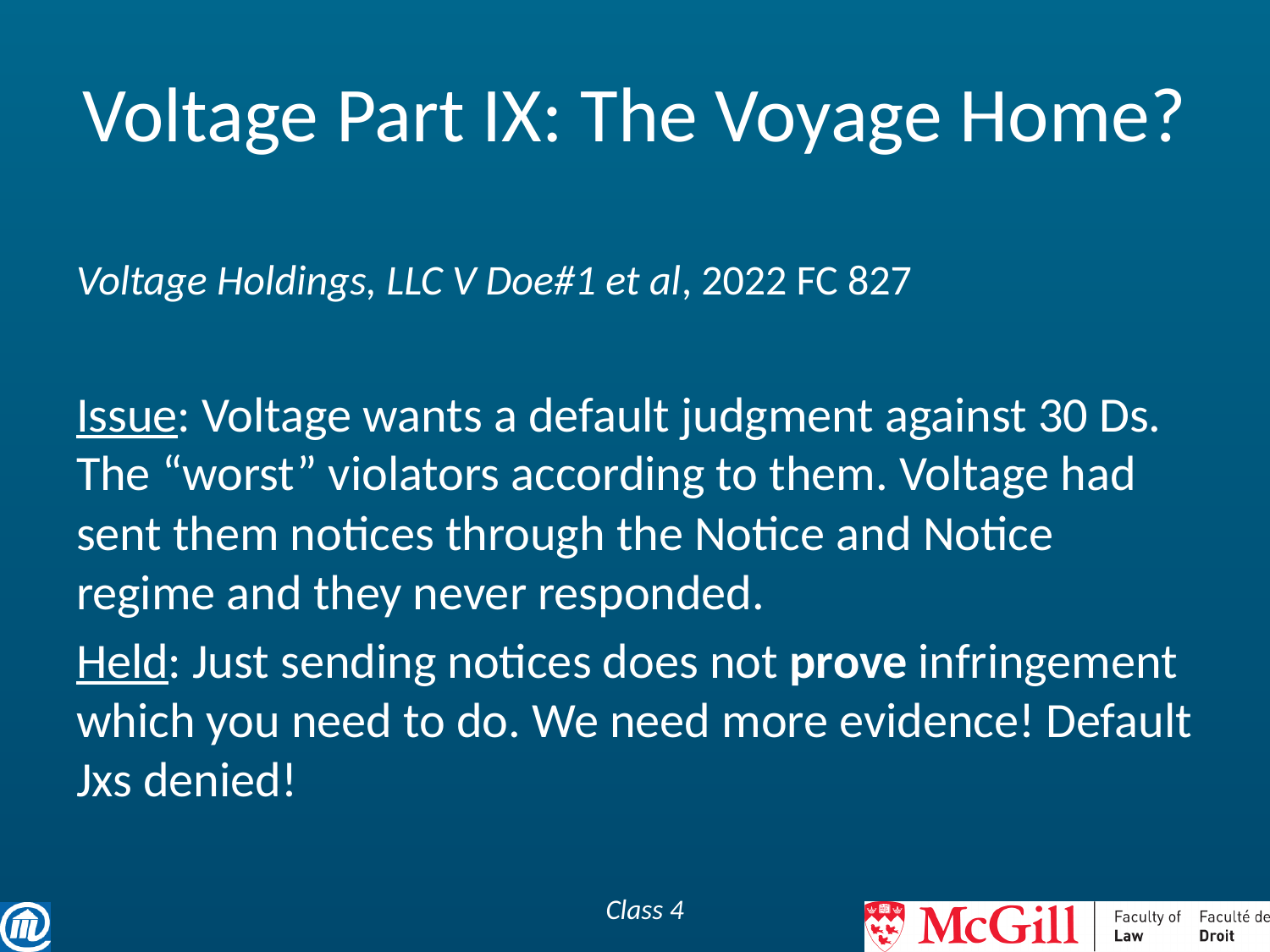

# Voltage Part IX: The Voyage Home?
Voltage Holdings, LLC V Doe#1 et al, 2022 FC 827

Issue: Voltage wants a default judgment against 30 Ds. The “worst” violators according to them. Voltage had sent them notices through the Notice and Notice regime and they never responded.
Held: Just sending notices does not prove infringement which you need to do. We need more evidence! Default Jxs denied!

Class 4